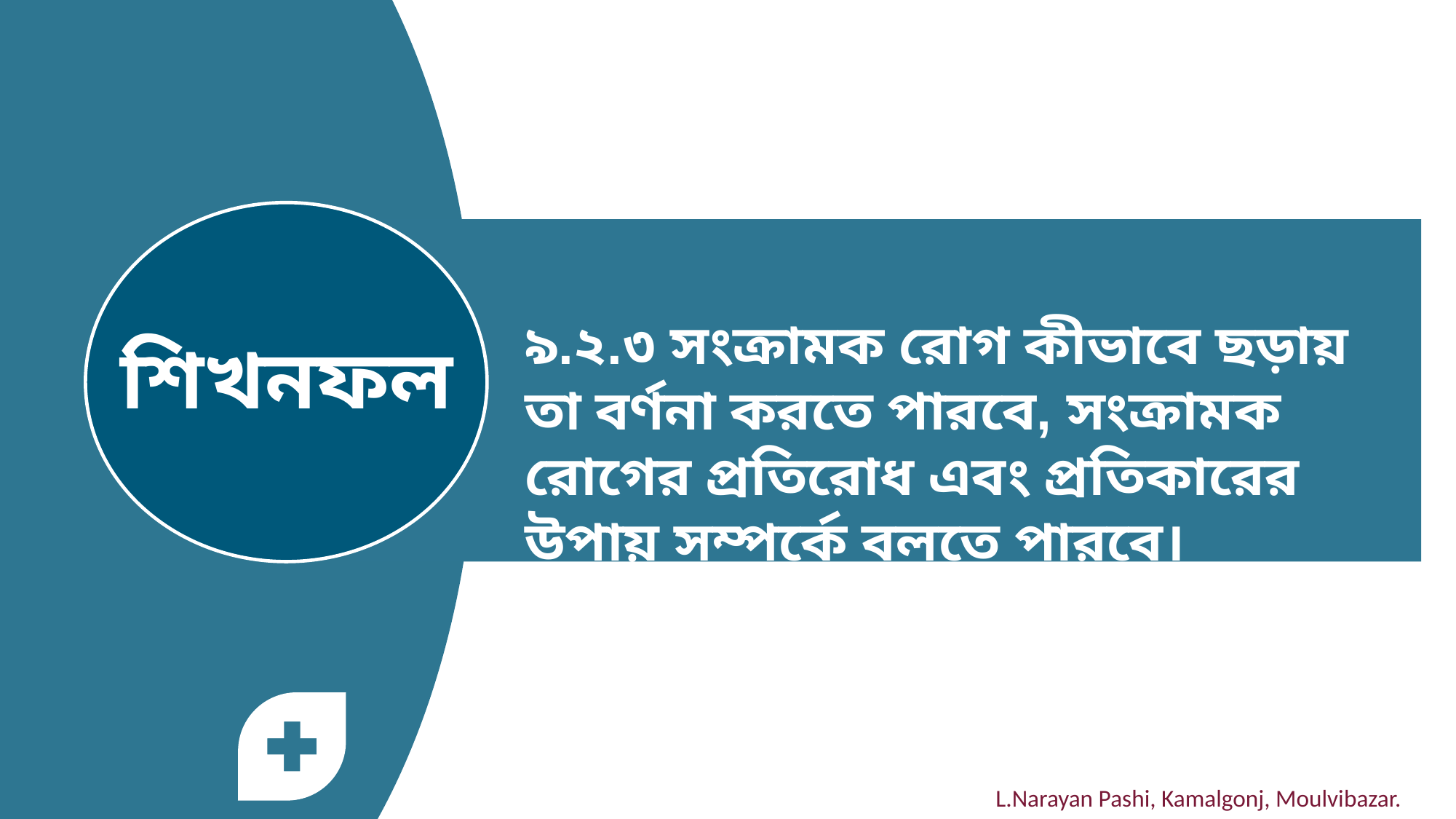

৯.২.৩ সংক্রামক রোগ কীভাবে ছড়ায় তা বর্ণনা করতে পারবে, সংক্রামক রোগের প্রতিরোধ এবং প্রতিকারের উপায় সম্পর্কে বলতে পারবে।
শিখনফল

L.Narayan Pashi, Kamalgonj, Moulvibazar.